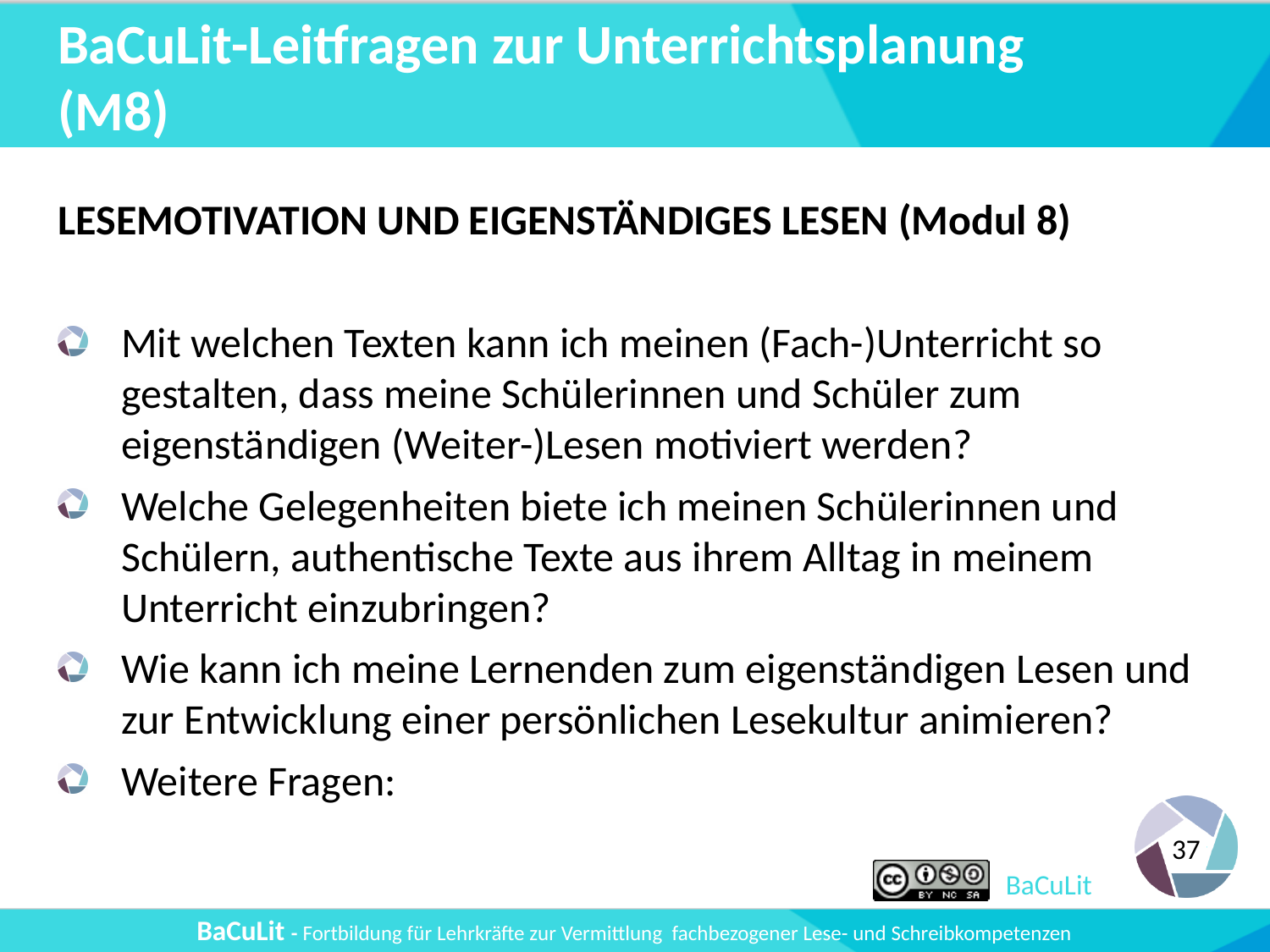

# BaCuLit-Leitfragen zur Unterrichtsplanung (M8)
LESEMOTIVATION UND EIGENSTÄNDIGES LESEN (Modul 8)

Mit welchen Texten kann ich meinen (Fach-)Unterricht so gestalten, dass meine Schülerinnen und Schüler zum eigenständigen (Weiter-)Lesen motiviert werden?
Welche Gelegenheiten biete ich meinen Schülerinnen und Schülern, authentische Texte aus ihrem Alltag in meinem Unterricht einzubringen?
Wie kann ich meine Lernenden zum eigenständigen Lesen und zur Entwicklung einer persönlichen Lesekultur animieren?
Weitere Fragen: